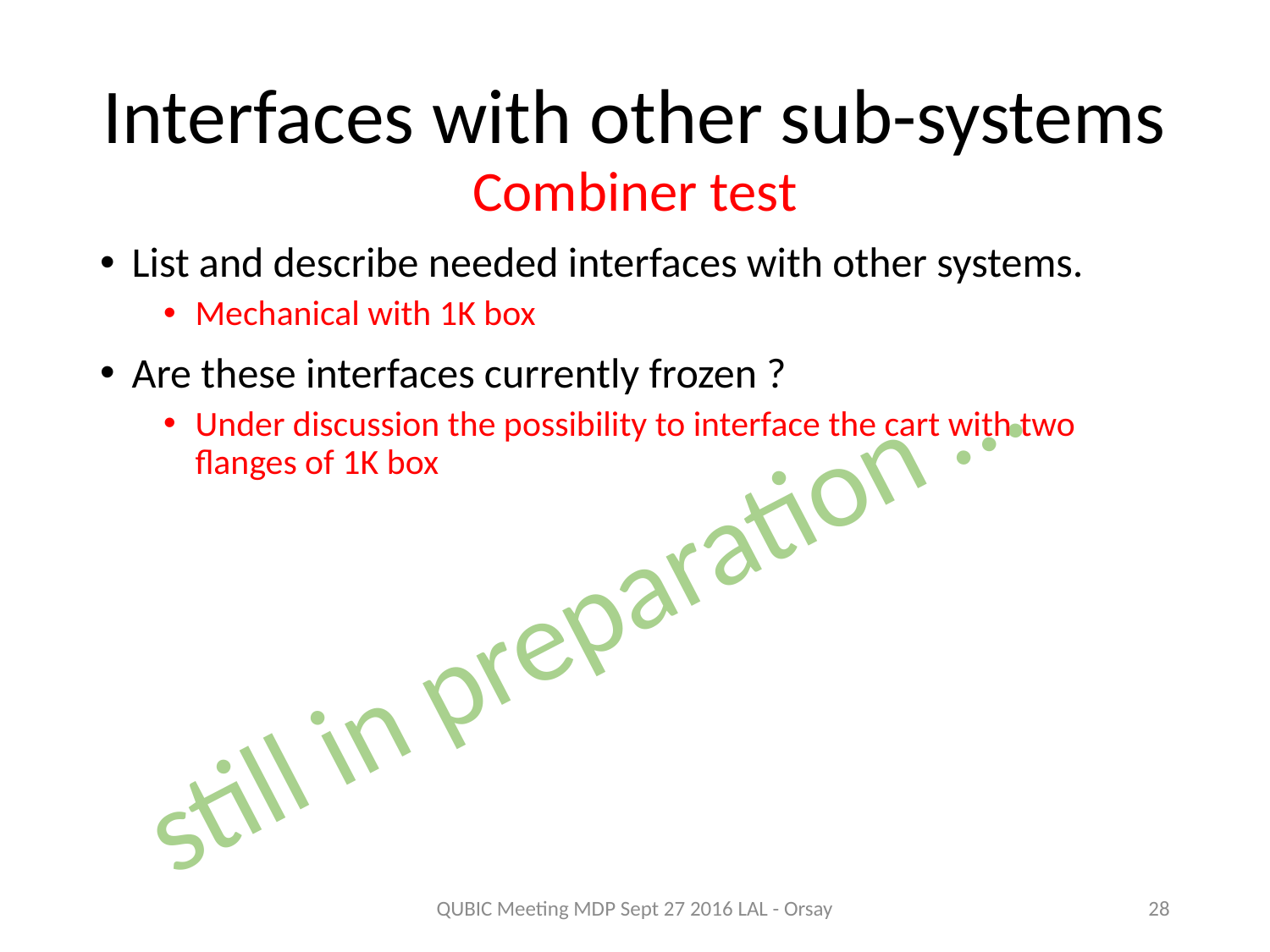

# Interfaces with other sub-systems
Combiner test
List and describe needed interfaces with other systems.
Mechanical with 1K box
Are these interfaces currently frozen ?
Under discussion the possibility to interface the cart with two flanges of 1K box

still in preparation …
QUBIC Meeting MDP Sept 27 2016 LAL - Orsay
28